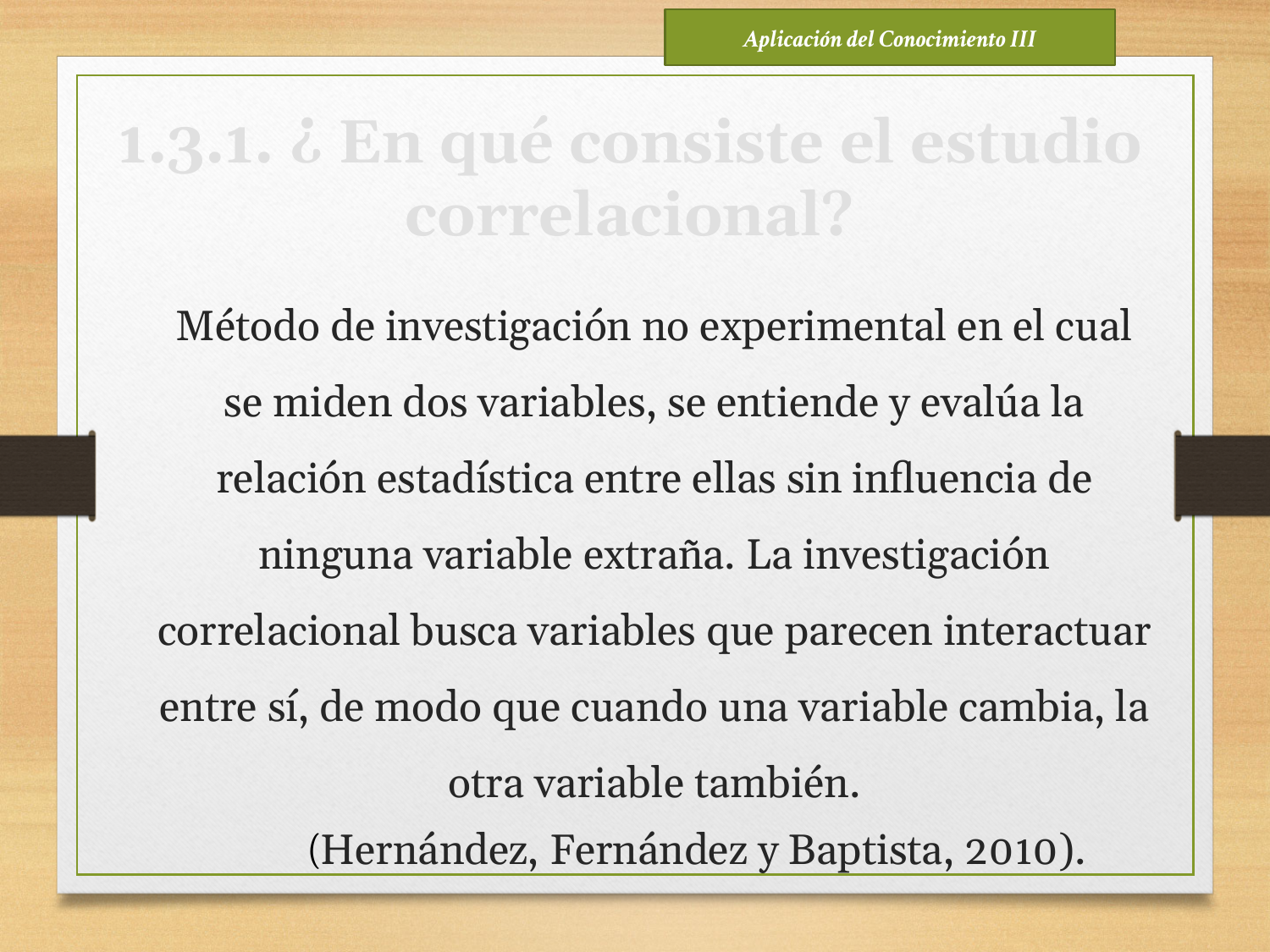

Aplicación del Conocimiento III
1.3.1. ¿ En qué consiste el estudio correlacional?
Método de investigación no experimental en el cual se miden dos variables, se entiende y evalúa la relación estadística entre ellas sin influencia de ninguna variable extraña. La investigación correlacional busca variables que parecen interactuar entre sí, de modo que cuando una variable cambia, la otra variable también.
(Hernández, Fernández y Baptista, 2010).